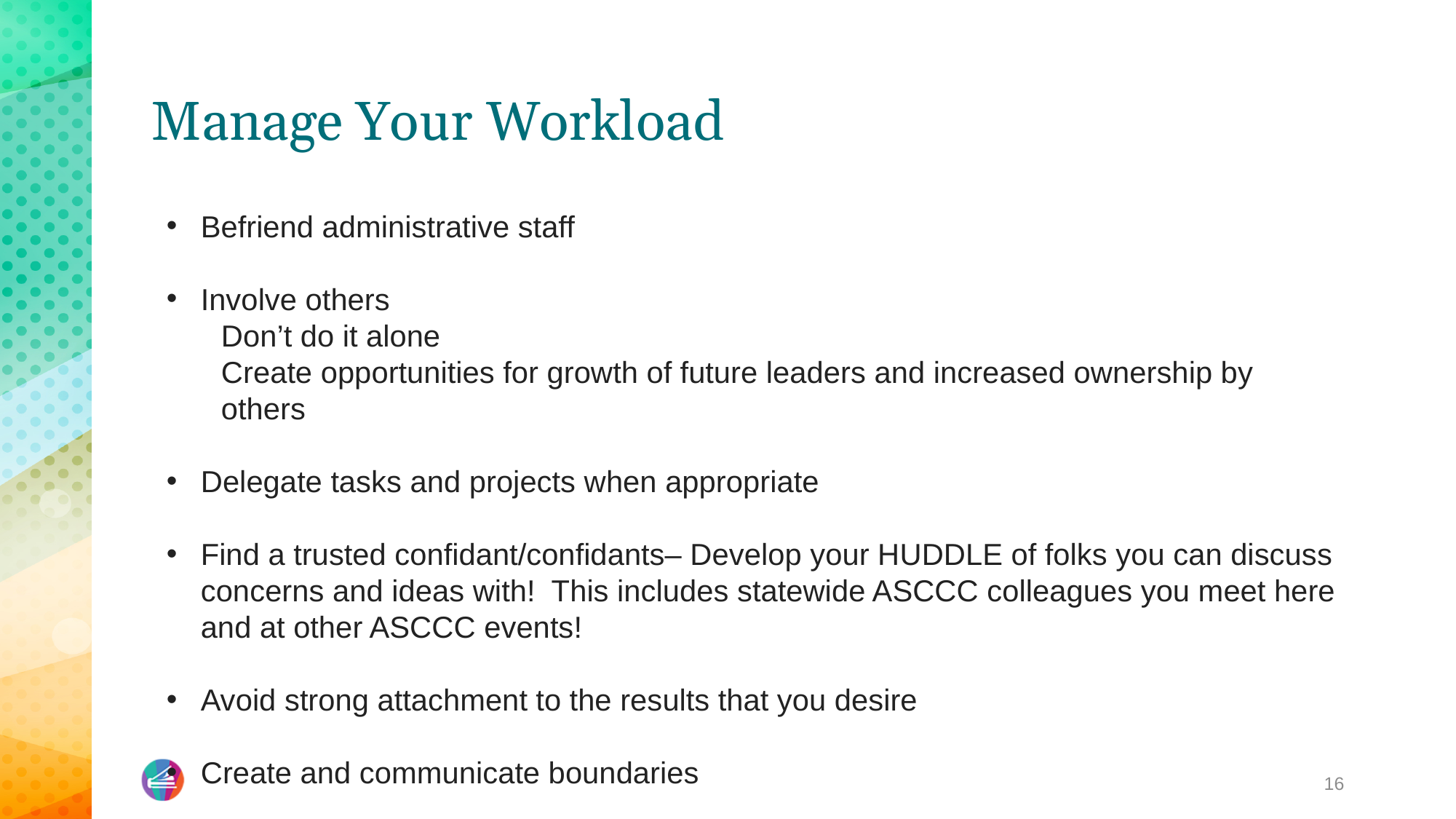

# Manage Your Workload
Befriend administrative staff

Involve others
Don’t do it alone
Create opportunities for growth of future leaders and increased ownership by others

Delegate tasks and projects when appropriate

Find a trusted confidant/confidants– Develop your HUDDLE of folks you can discuss concerns and ideas with!  This includes statewide ASCCC colleagues you meet here and at other ASCCC events!

Avoid strong attachment to the results that you desire

Create and communicate boundaries

16